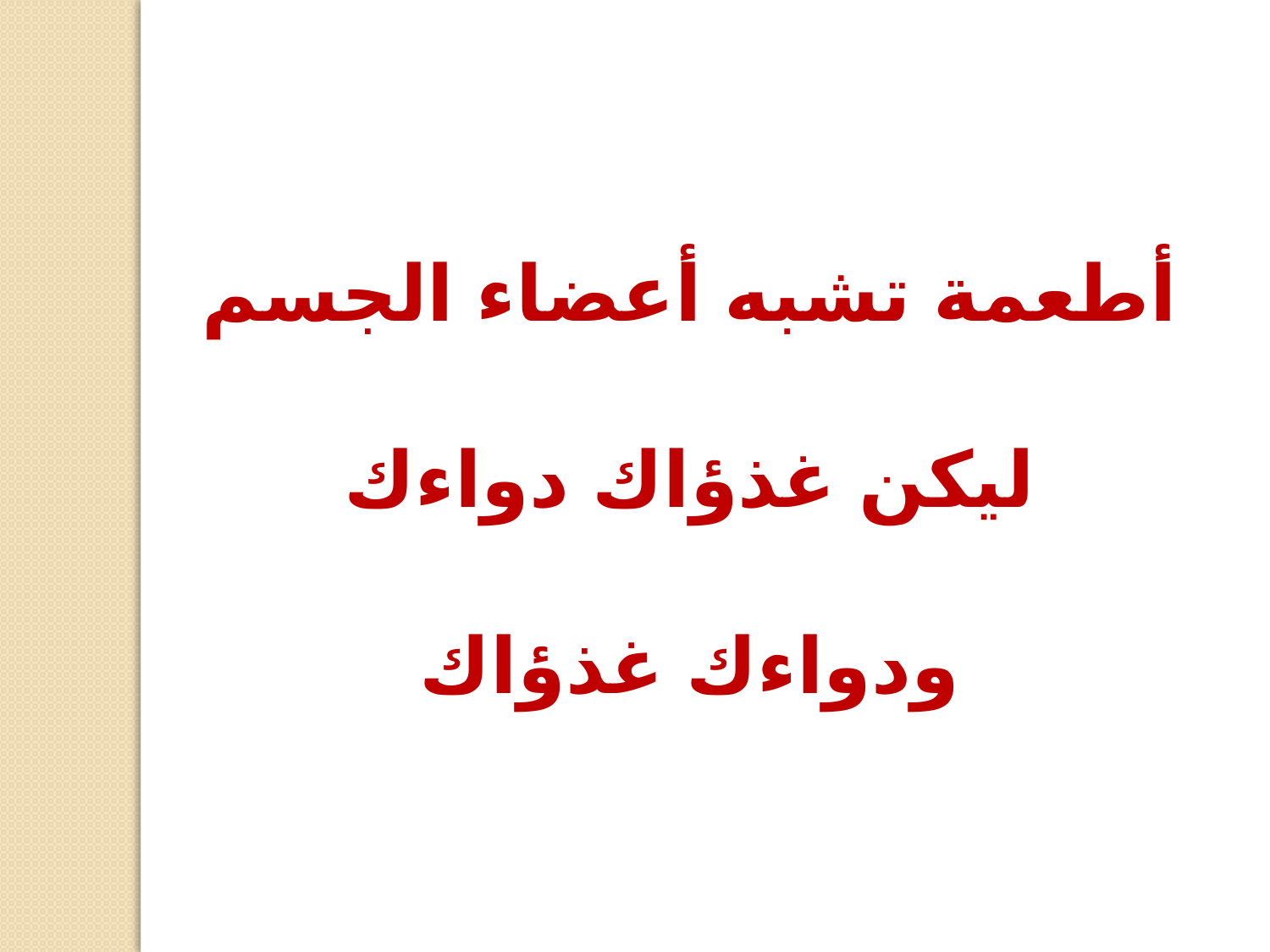

أطعمة تشبه أعضاء الجسم
ليكن غذؤاك دواءك ودواءك غذؤاك